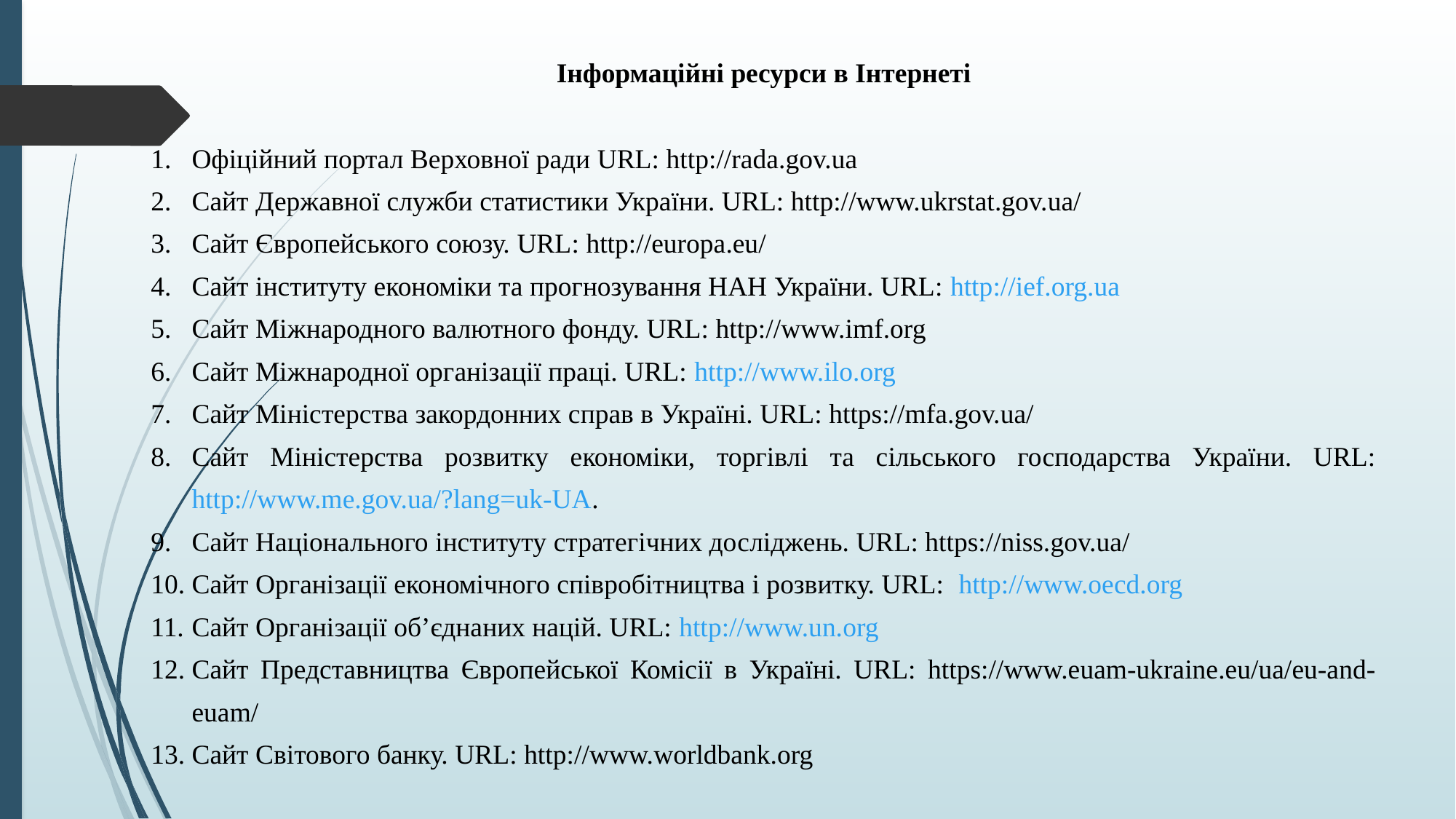

Інформаційні ресурси в Інтернеті

Офіційний портал Верховної ради URL: http://rada.gov.ua
Сайт Державної служби статистики України. URL: http://www.ukrstat.gov.ua/
Сайт Європейського союзу. URL: http://europa.eu/
Сайт інституту економіки та прогнозування НАН України. URL: http://ief.org.ua
Сайт Міжнародного валютного фонду. URL: http://www.imf.org
Сайт Міжнародної організації праці. URL: http://www.ilo.org
Сайт Міністерства закордонних справ в Україні. URL: https://mfa.gov.ua/
Сайт Міністерства розвитку економіки, торгівлі та сільського господарства України. URL: http://www.me.gov.ua/?lang=uk-UA.
Сайт Національного інституту стратегічних досліджень. URL: https://niss.gov.ua/
Сайт Організації економічного співробітництва і розвитку. URL:  http://www.oecd.org
Сайт Організації об’єднаних націй. URL: http://www.un.org
Сайт Представництва Європейської Комісії в Україні. URL: https://www.euam-ukraine.eu/ua/eu-and-euam/
Сайт Світового банку. URL: http://www.worldbank.org